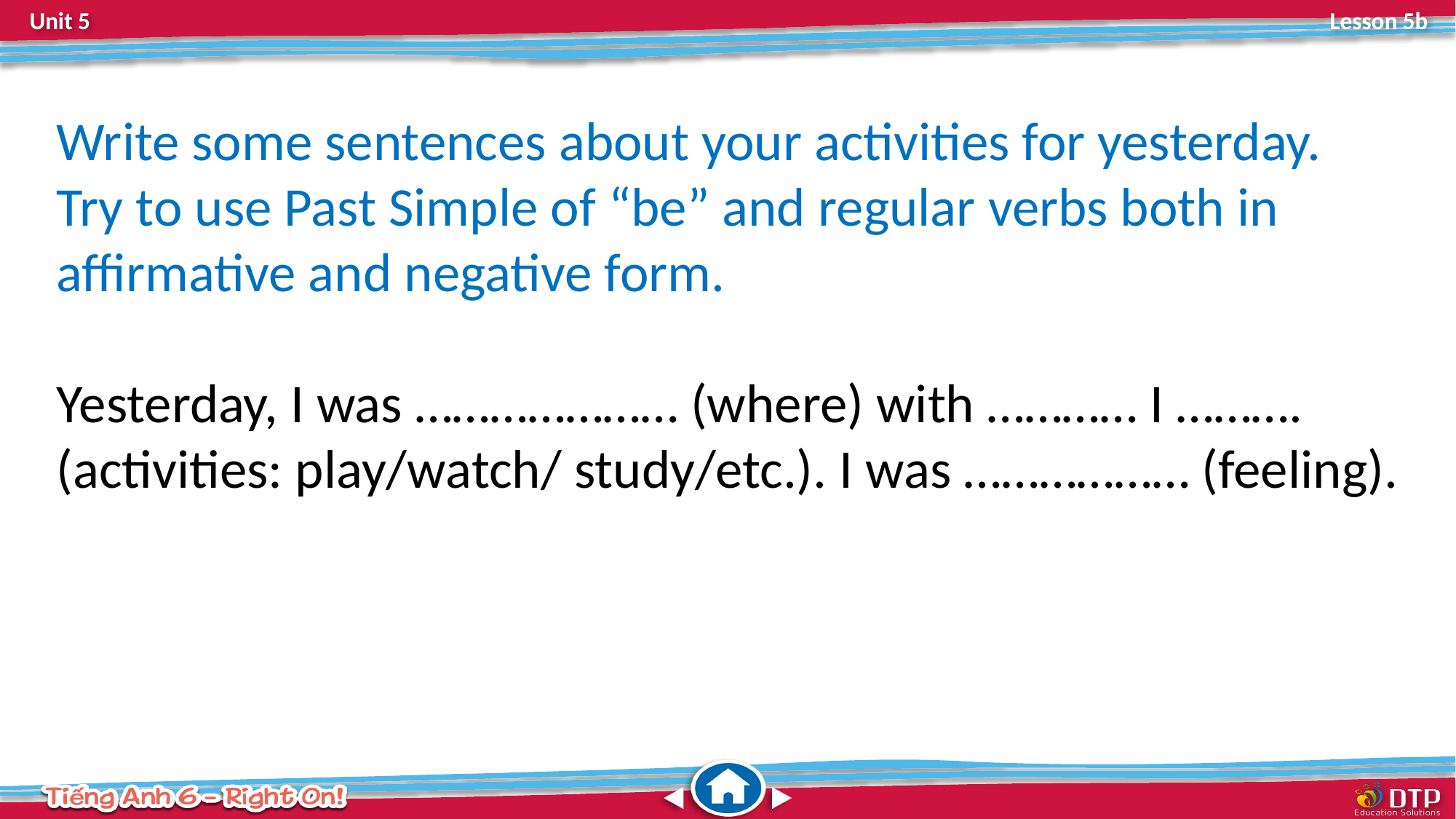

Write some sentences about your activities for yesterday. Try to use Past Simple of “be” and regular verbs both in affirmative and negative form.

Yesterday, I was ………………… (where) with ………… I ………. (activities: play/watch/ study/etc.). I was ……………… (feeling).